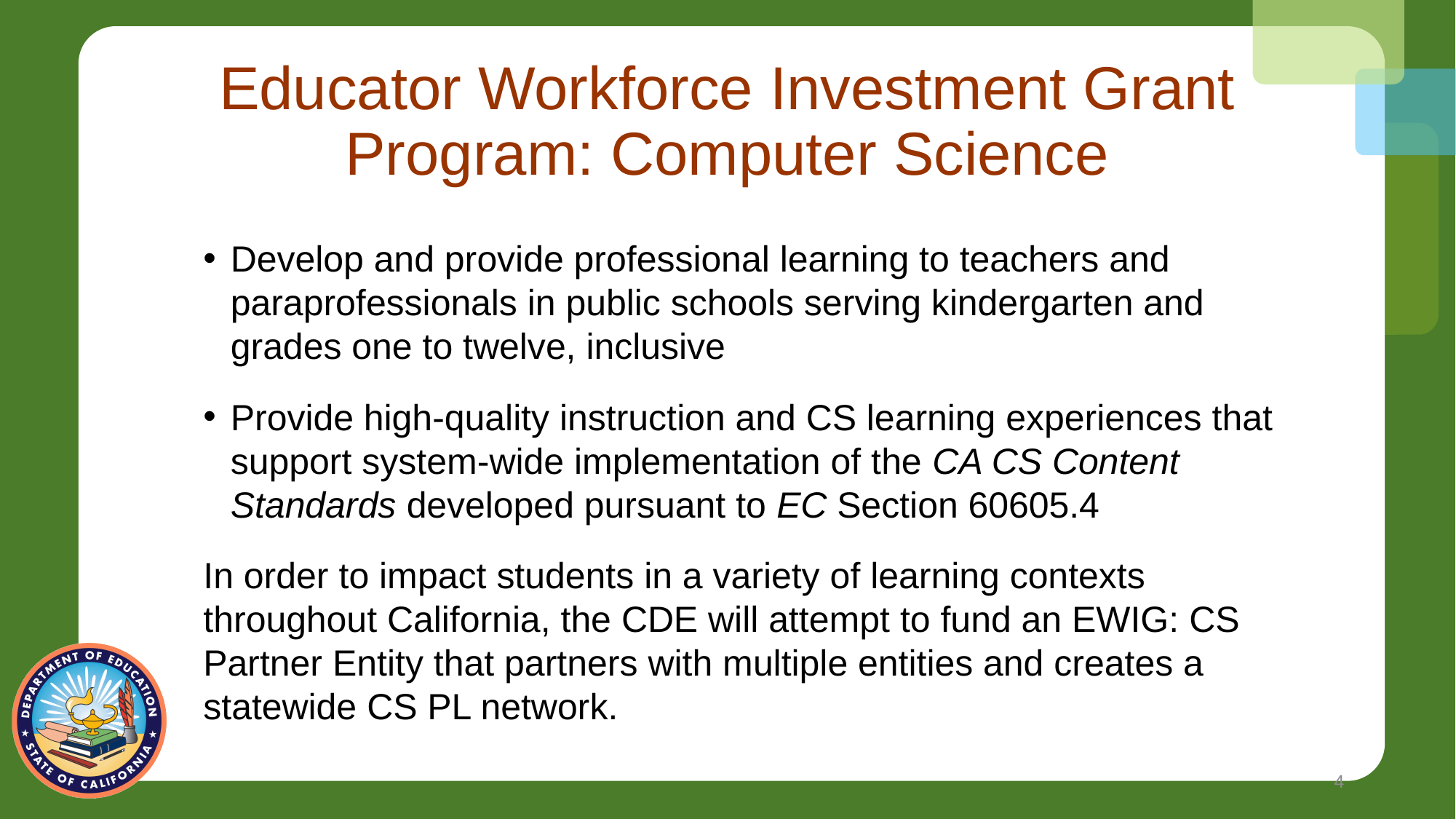

# Educator Workforce Investment Grant Program: Computer Science
Develop and provide professional learning to teachers and paraprofessionals in public schools serving kindergarten and grades one to twelve, inclusive
Provide high-quality instruction and CS learning experiences that support system-wide implementation of the CA CS Content Standards developed pursuant to EC Section 60605.4
In order to impact students in a variety of learning contexts throughout California, the CDE will attempt to fund an EWIG: CS Partner Entity that partners with multiple entities and creates a statewide CS PL network.
4